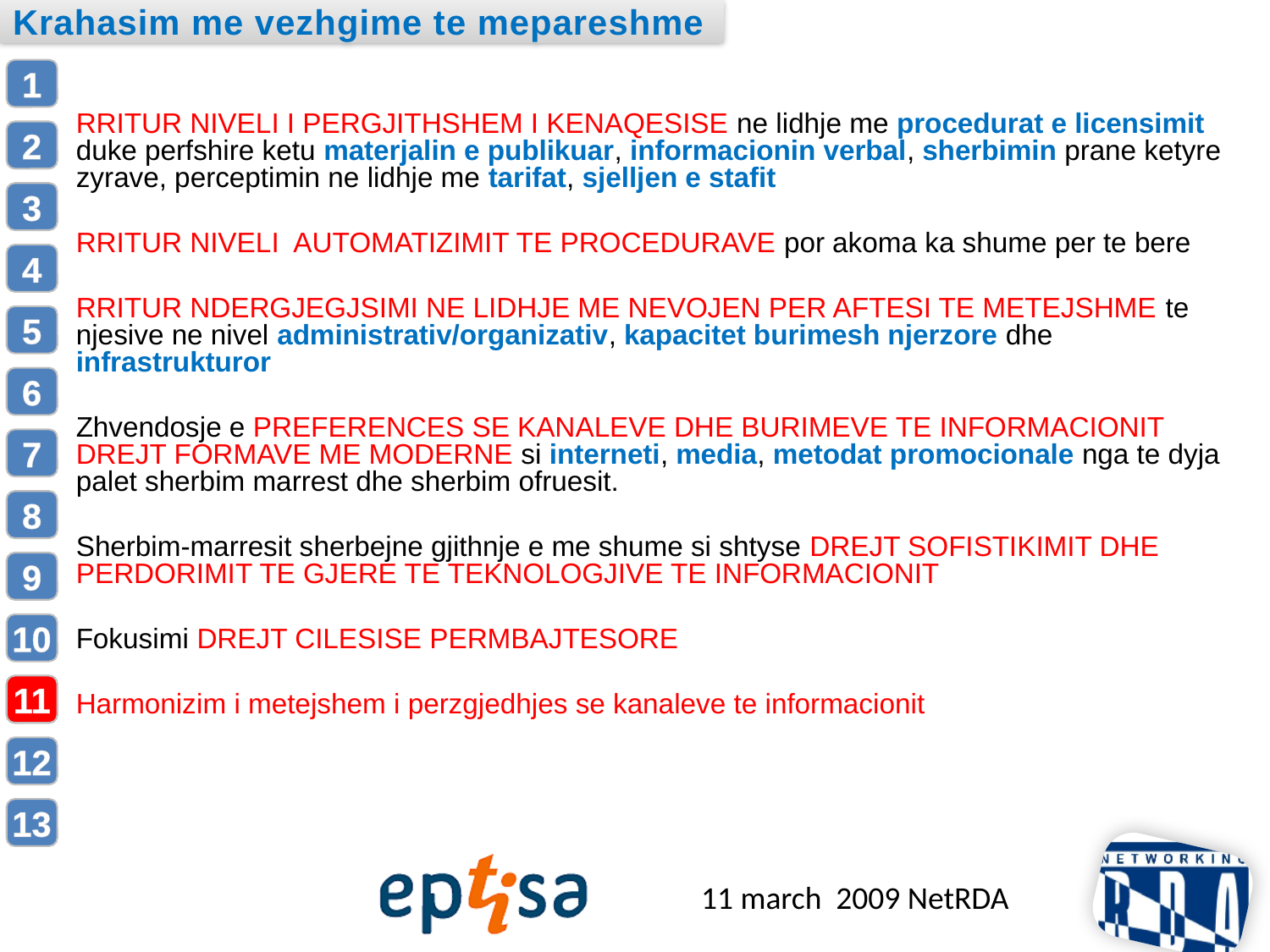

Krahasim me vezhgime te mepareshme
RRITUR NIVELI I PERGJITHSHEM I KENAQESISE ne lidhje me procedurat e licensimit duke perfshire ketu materjalin e publikuar, informacionin verbal, sherbimin prane ketyre zyrave, perceptimin ne lidhje me tarifat, sjelljen e stafit

RRITUR NIVELI  AUTOMATIZIMIT TE PROCEDURAVE por akoma ka shume per te bere

RRITUR NDERGJEGJSIMI NE LIDHJE ME NEVOJEN PER AFTESI TE METEJSHME te njesive ne nivel administrativ/organizativ, kapacitet burimesh njerzore dhe  infrastrukturor

Zhvendosje e PREFERENCES SE KANALEVE DHE BURIMEVE TE INFORMACIONIT DREJT FORMAVE ME MODERNE si interneti, media, metodat promocionale nga te dyja palet sherbim marrest dhe sherbim ofruesit.

Sherbim-marresit sherbejne gjithnje e me shume si shtyse DREJT SOFISTIKIMIT DHE PERDORIMIT TE GJERE TE TEKNOLOGJIVE TE INFORMACIONIT

Fokusimi DREJT CILESISE PERMBAJTESORE

Harmonizim i metejshem i perzgjedhjes se kanaleve te informacionit

11